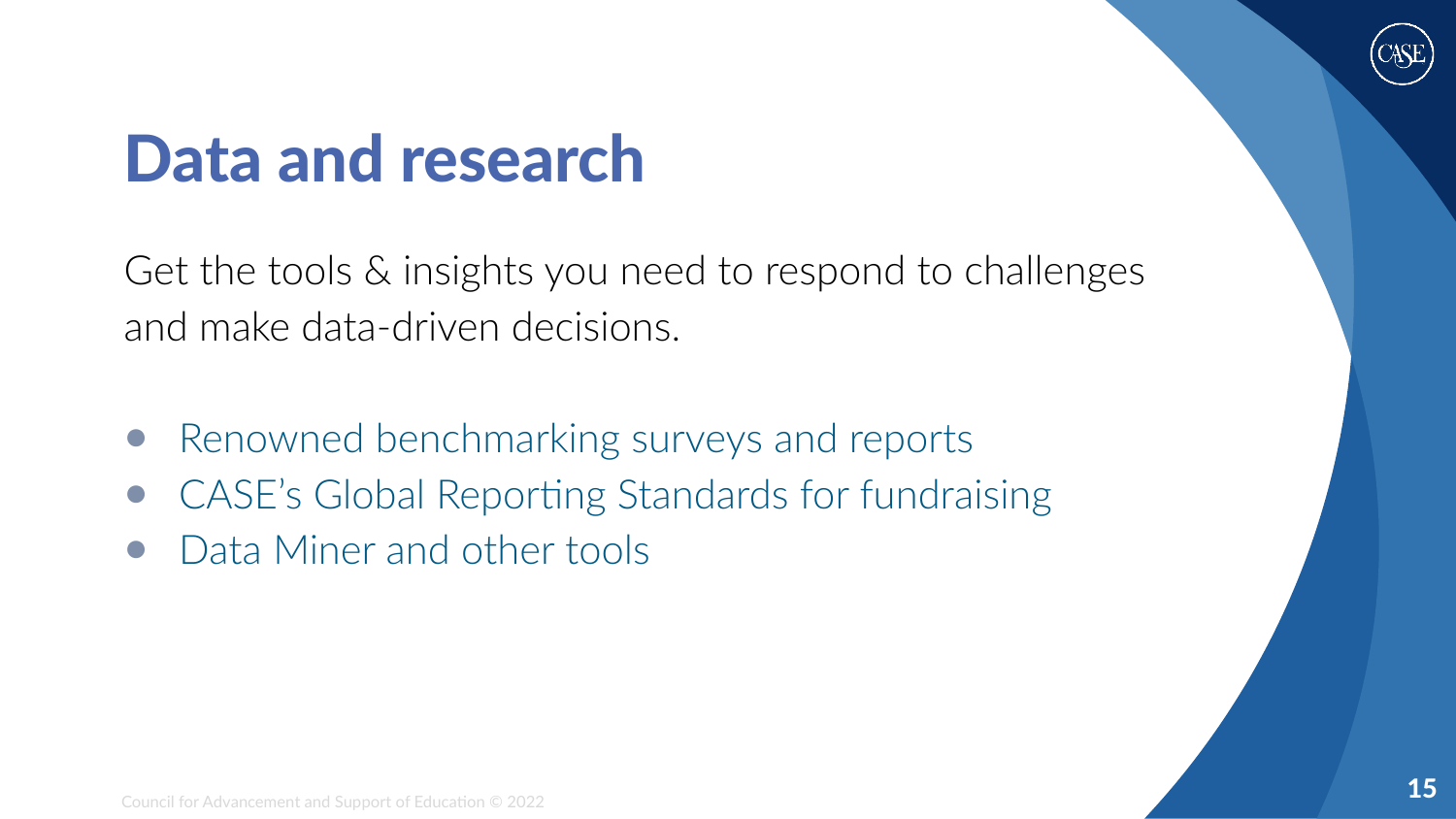

# Data and research
Get the tools & insights you need to respond to challenges and make data-driven decisions.

Renowned benchmarking surveys and reports
CASE’s Global Reporting Standards for fundraising
Data Miner and other tools

15